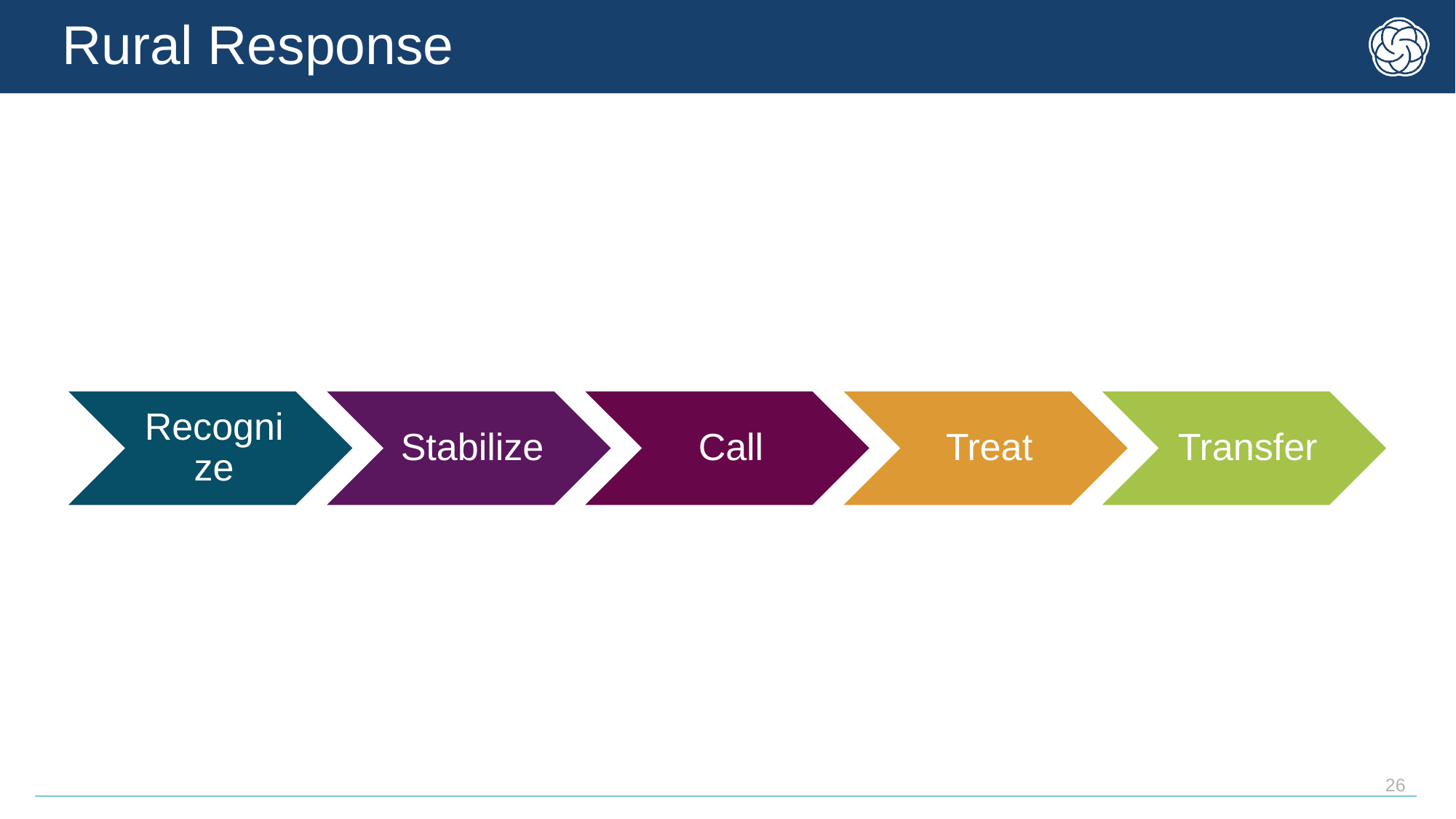

# Rural Response
Recognize
Stabilize
Call
Treat
Transfer
26